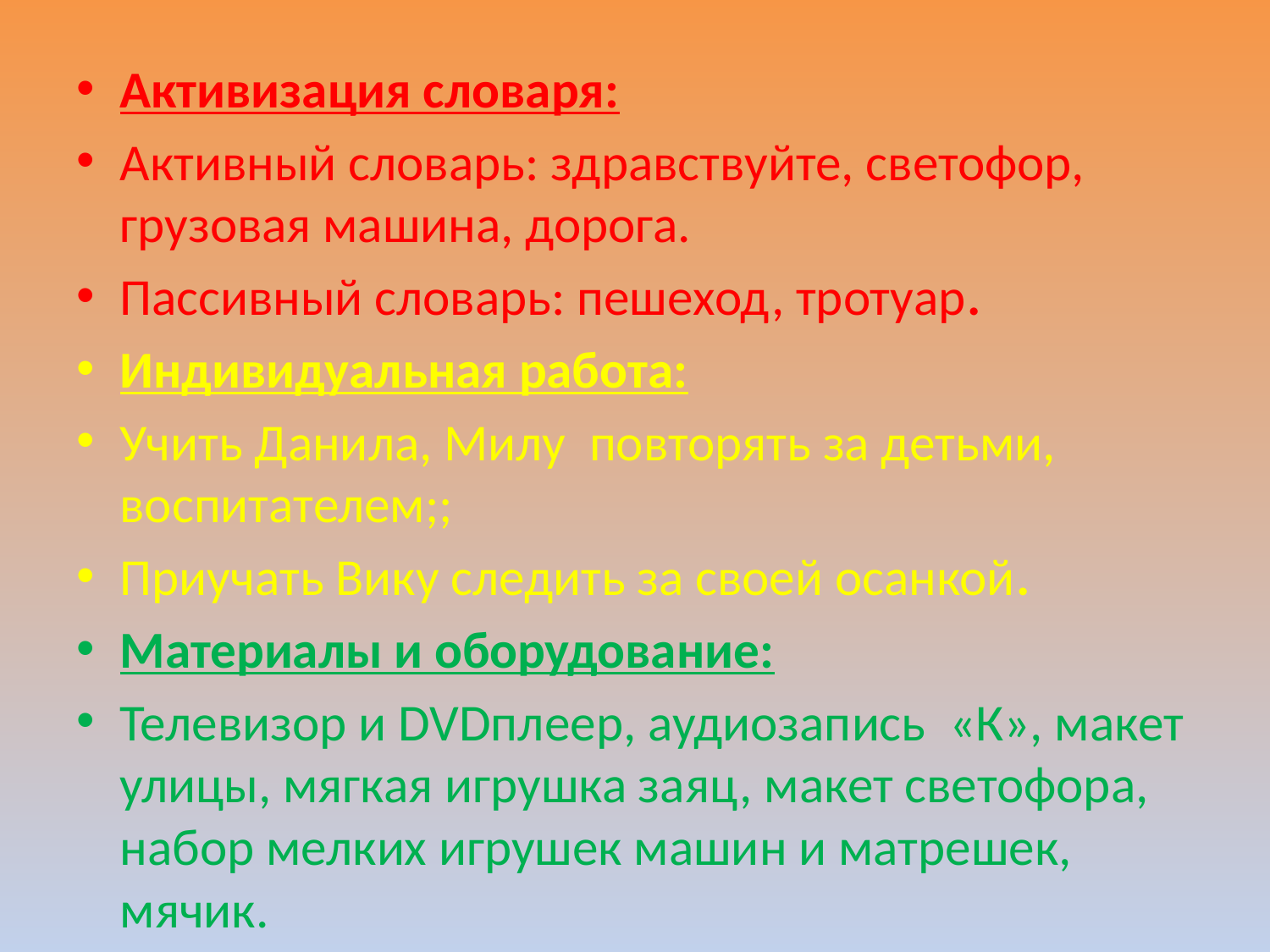

#
Активизация словаря:
Активный словарь: здравствуйте, светофор, грузовая машина, дорога.
Пассивный словарь: пешеход, тротуар.
Индивидуальная работа:
Учить Данила, Милу  повторять за детьми, воспитателем;;
Приучать Вику следить за своей осанкой.
Материалы и оборудование:
Телевизор и DVDплеер, аудиозапись  «К», макет улицы, мягкая игрушка заяц, макет светофора, набор мелких игрушек машин и матрешек, мячик.